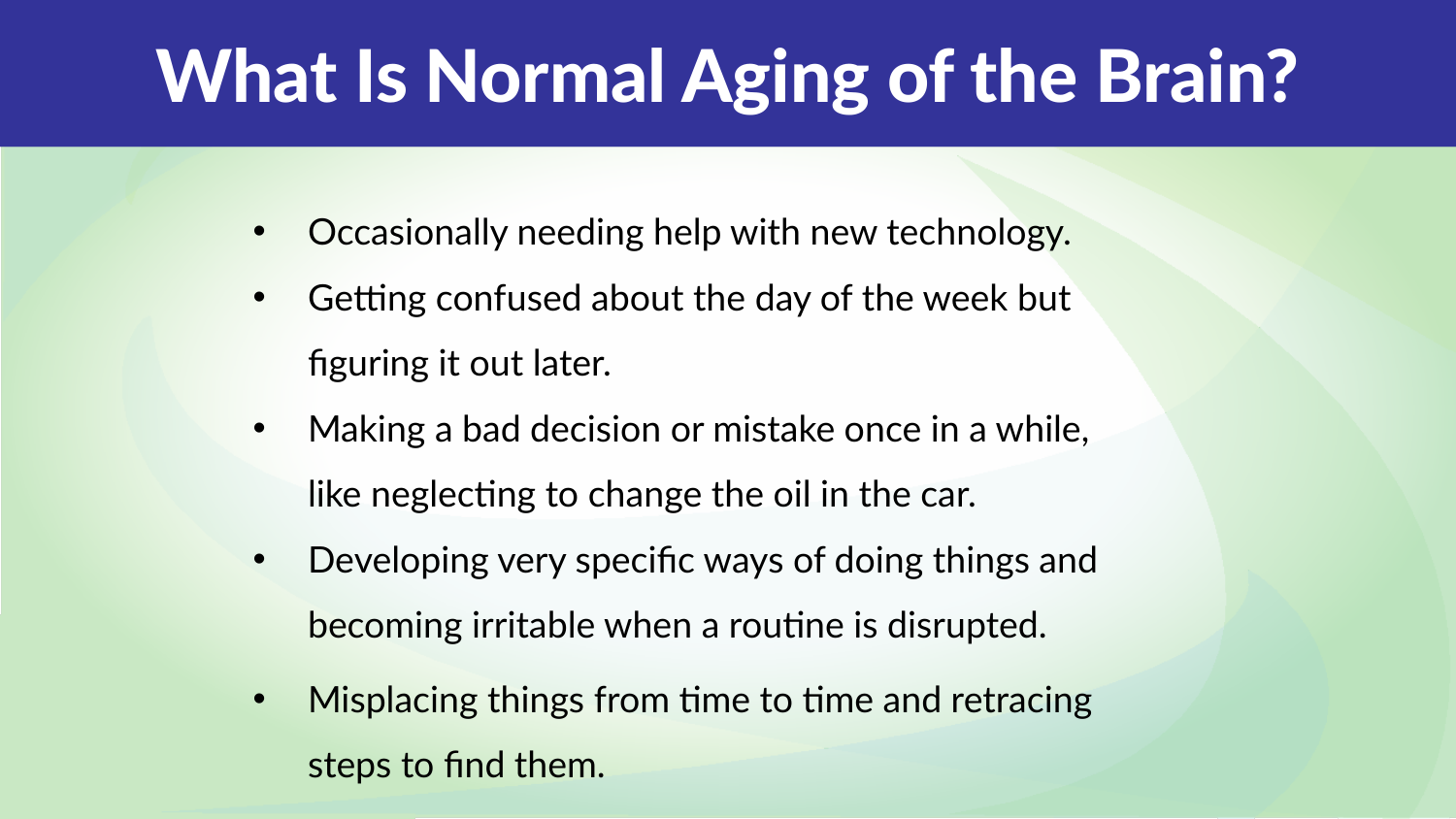

What Is Normal Aging of the Brain?
Occasionally needing help with new technology.
Getting confused about the day of the week but figuring it out later.
Making a bad decision or mistake once in a while, like neglecting to change the oil in the car.
Developing very specific ways of doing things and becoming irritable when a routine is disrupted.
Misplacing things from time to time and retracing steps to find them.